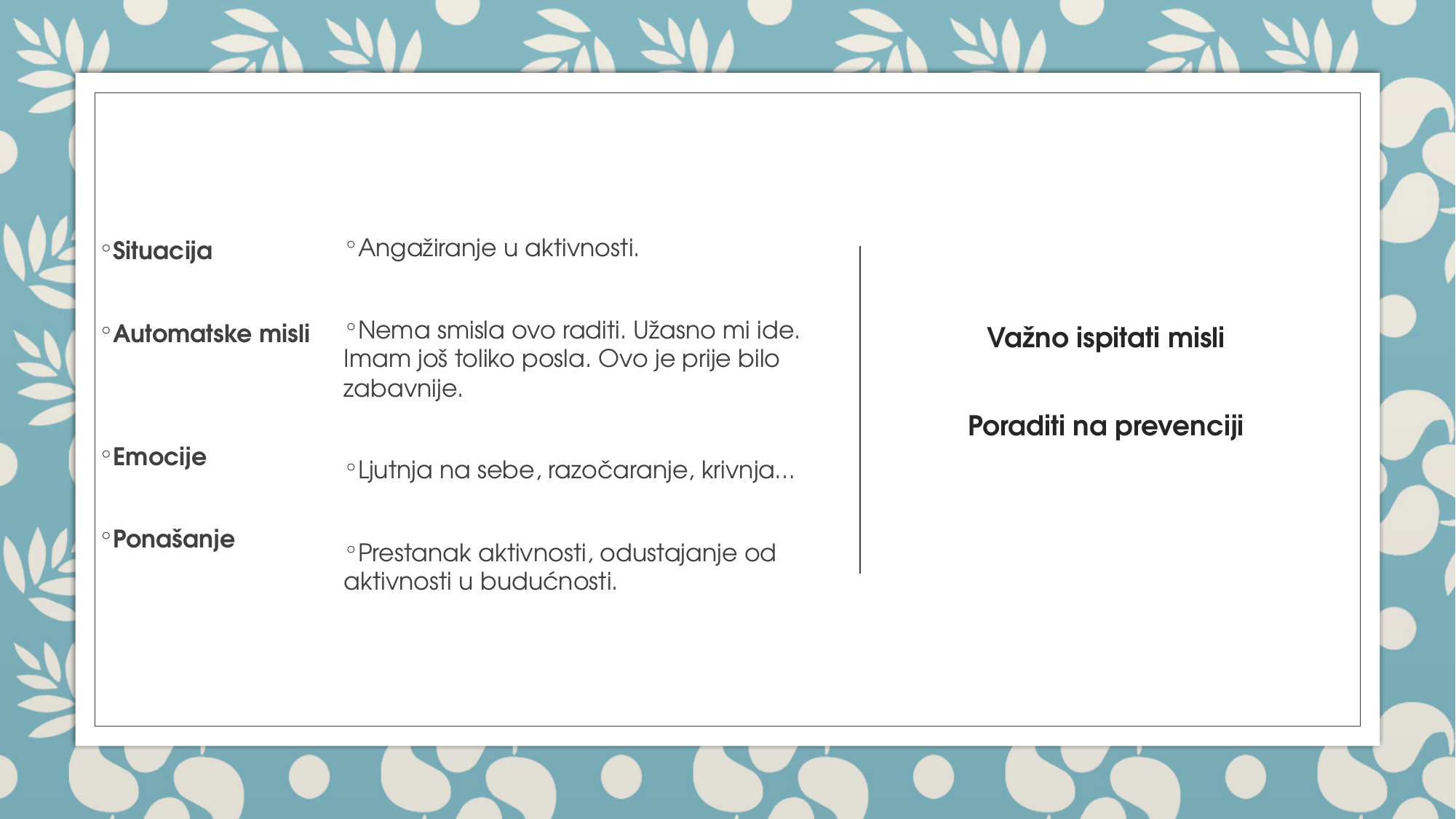

# Važno ispitati misli Poraditi na prevenciji
Angažiranje u aktivnosti.

Nema smisla ovo raditi. Užasno mi ide. Imam još toliko posla. Ovo je prije bilo zabavnije.

Ljutnja na sebe, razočaranje, krivnja…

Prestanak aktivnosti, odustajanje od aktivnosti u budućnosti.
Situacija

Automatske misli

Emocije

Ponašanje